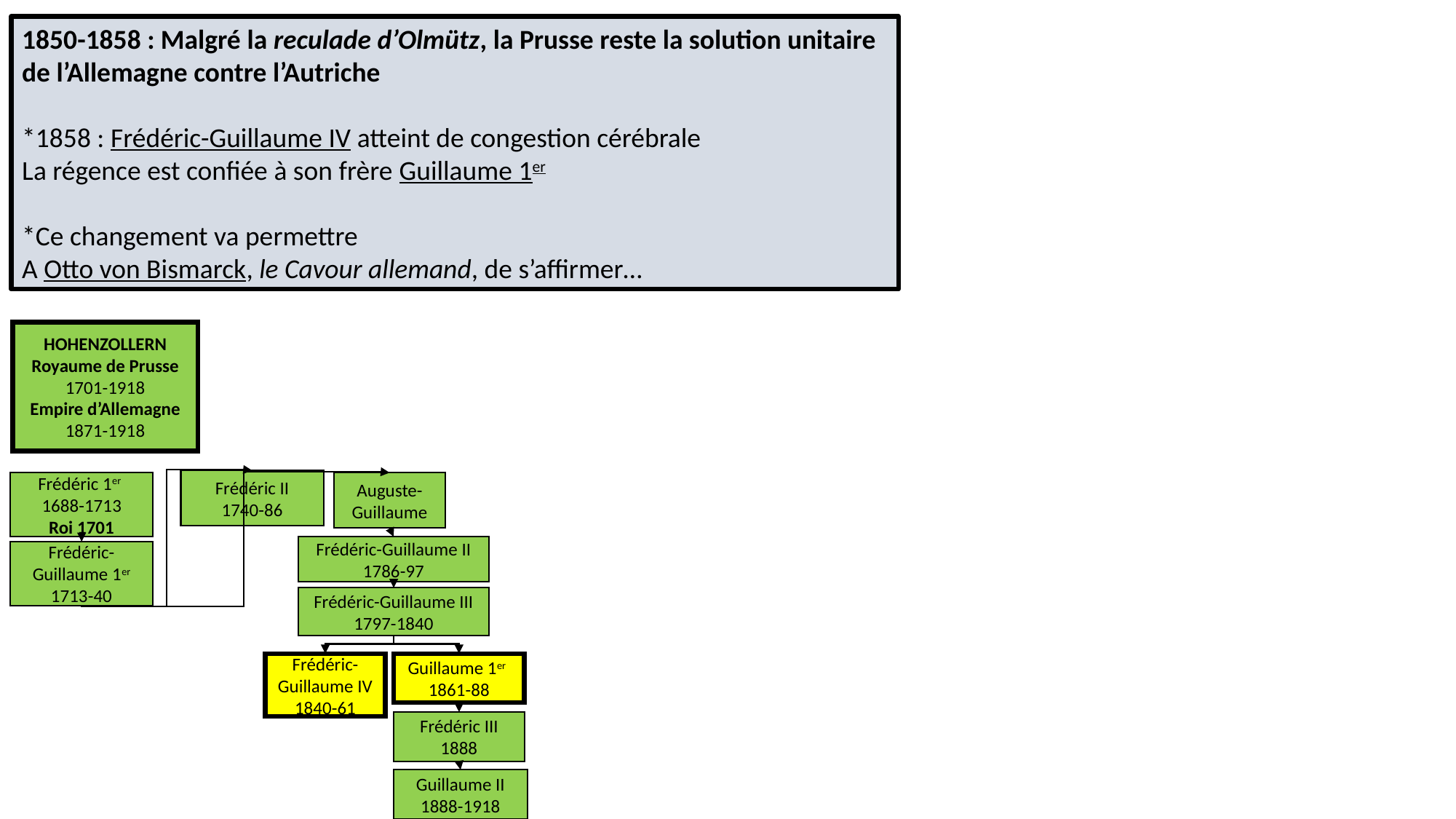

1850-1858 : Malgré la reculade d’Olmütz, la Prusse reste la solution unitaire de l’Allemagne contre l’Autriche

*1858 : Frédéric-Guillaume IV atteint de congestion cérébrale
La régence est confiée à son frère Guillaume 1er

*Ce changement va permettre
A Otto von Bismarck, le Cavour allemand, de s’affirmer…
HOHENZOLLERN
Royaume de Prusse 1701-1918
Empire d’Allemagne
1871-1918
Frédéric II
1740-86
Auguste-Guillaume
Frédéric 1er
1688-1713
Roi 1701
Frédéric-Guillaume II
1786-97
Frédéric-Guillaume 1er 1713-40
Frédéric-Guillaume III
1797-1840
Frédéric-Guillaume IV
1840-61
Guillaume 1er
1861-88
Frédéric III
1888
Guillaume II
1888-1918